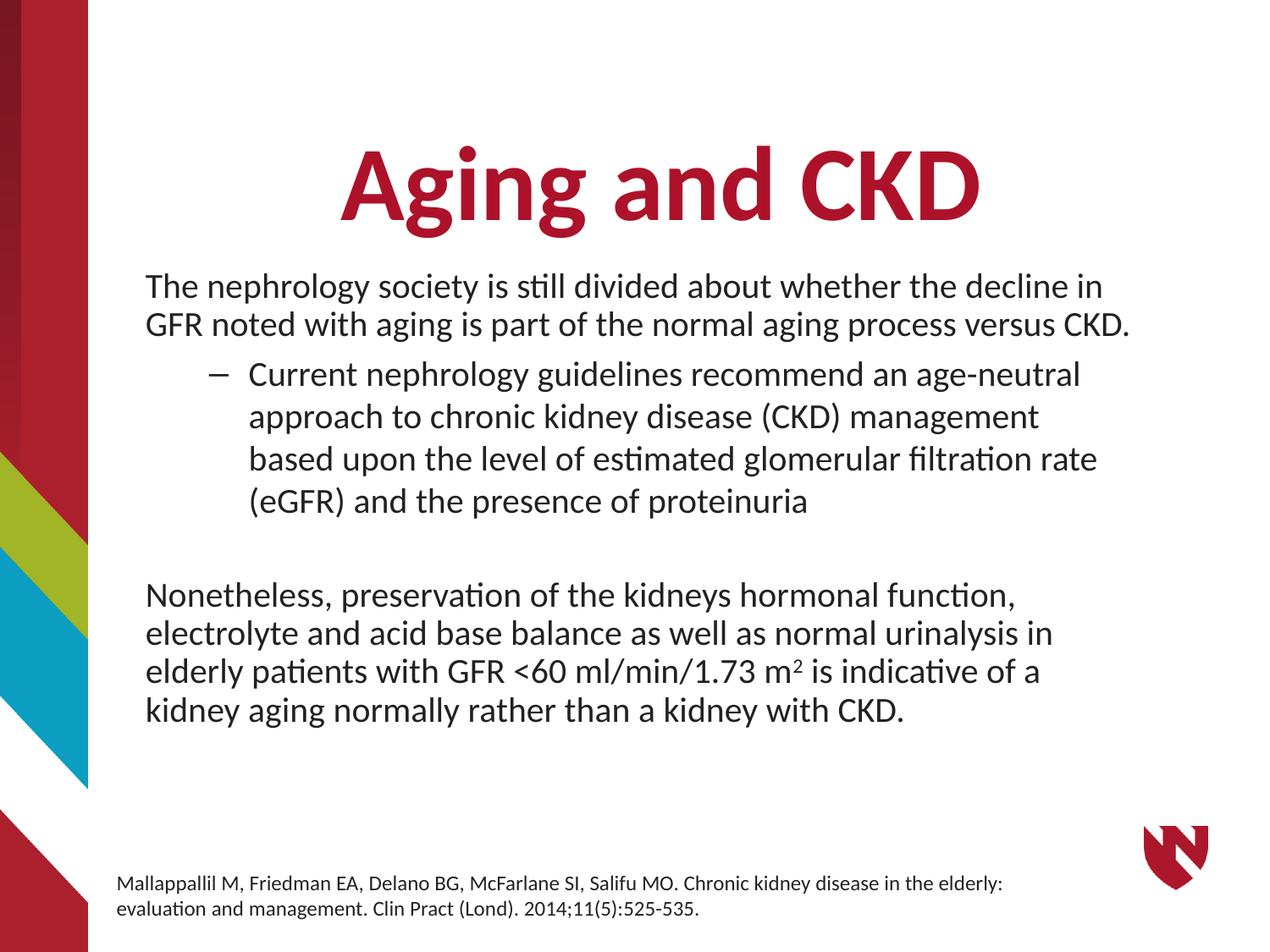

# Aging and CKD
The nephrology society is still divided about whether the decline in GFR noted with aging is part of the normal aging process versus CKD.
Current nephrology guidelines recommend an age-neutral approach to chronic kidney disease (CKD) management based upon the level of estimated glomerular filtration rate (eGFR) and the presence of proteinuria

Nonetheless, preservation of the kidneys hormonal function, electrolyte and acid base balance as well as normal urinalysis in elderly patients with GFR <60 ml/min/1.73 m2 is indicative of a kidney aging normally rather than a kidney with CKD.

Mallappallil M, Friedman EA, Delano BG, McFarlane SI, Salifu MO. Chronic kidney disease in the elderly:
evaluation and management. Clin Pract (Lond). 2014;11(5):525-535.